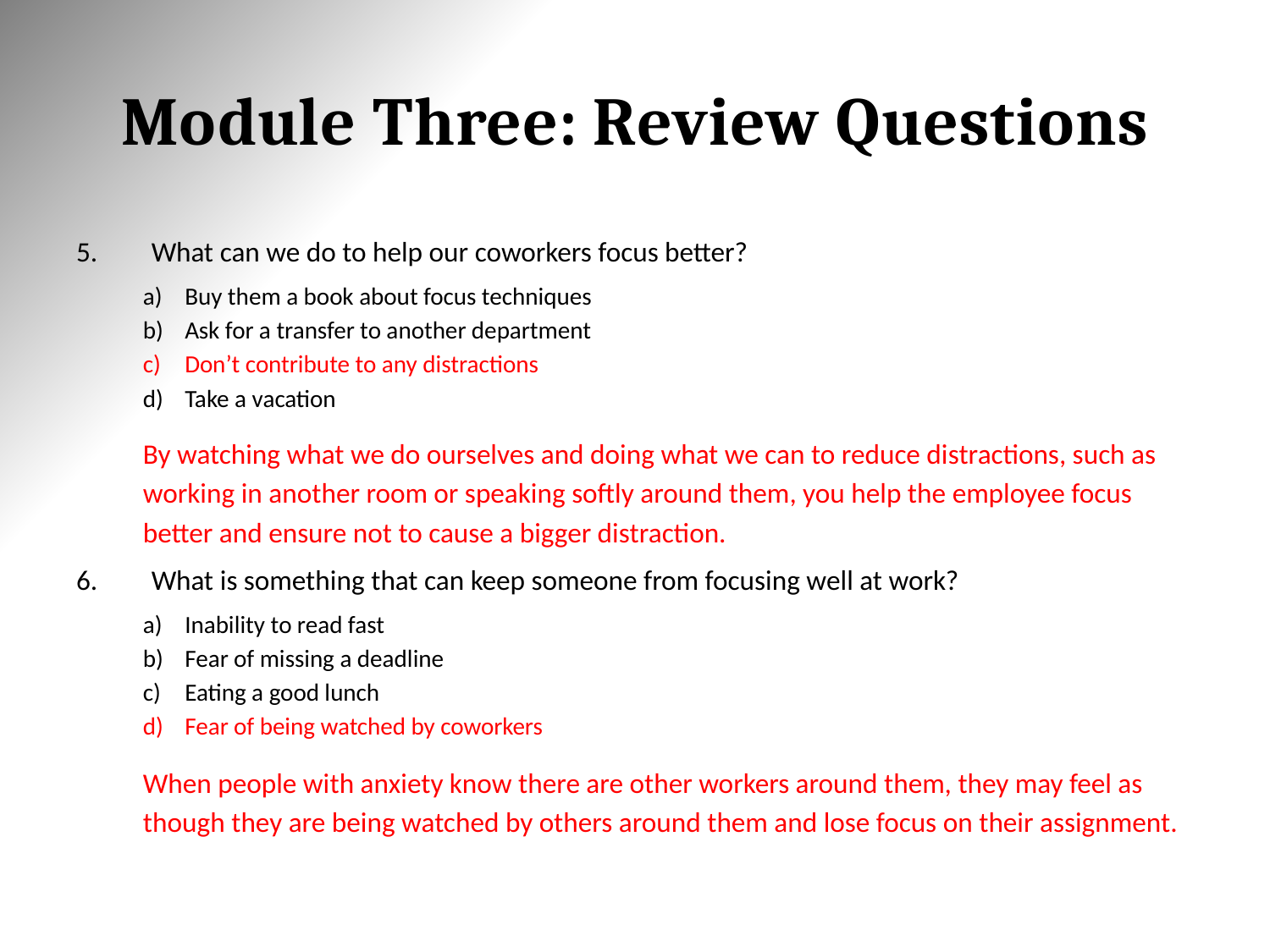

# Module Three: Review Questions
What can we do to help our coworkers focus better?
Buy them a book about focus techniques
Ask for a transfer to another department
Don’t contribute to any distractions
Take a vacation
	By watching what we do ourselves and doing what we can to reduce distractions, such as working in another room or speaking softly around them, you help the employee focus better and ensure not to cause a bigger distraction.
What is something that can keep someone from focusing well at work?
Inability to read fast
Fear of missing a deadline
Eating a good lunch
Fear of being watched by coworkers
	When people with anxiety know there are other workers around them, they may feel as though they are being watched by others around them and lose focus on their assignment.